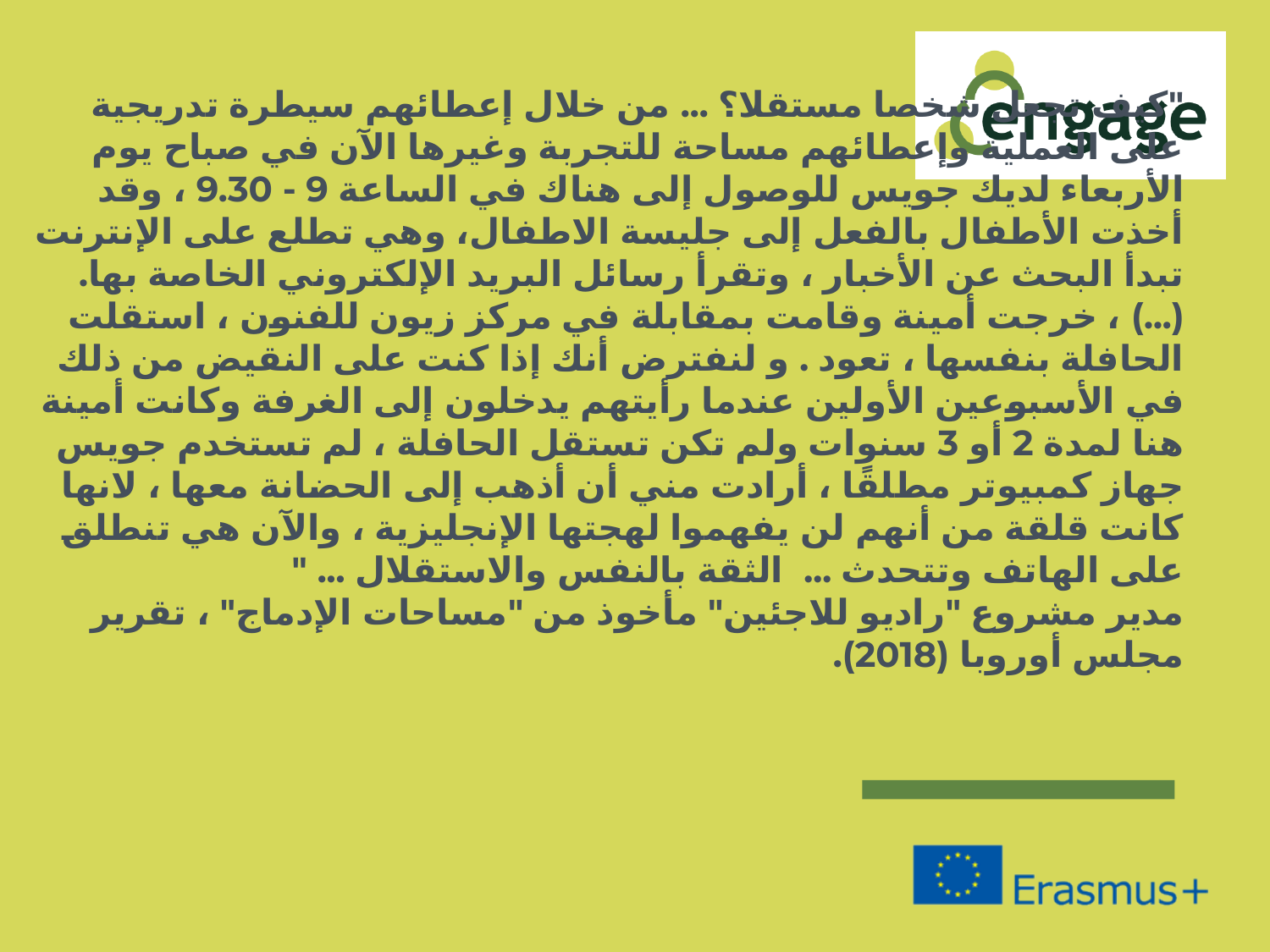

# "كيف تجعل شخصا مستقلا؟ ... من خلال إعطائهم سيطرة تدريجية على العملية وإعطائهم مساحة للتجربة وغيرها الآن في صباح يوم الأربعاء لديك جويس للوصول إلى هناك في الساعة 9 - 9.30 ، وقد أخذت الأطفال بالفعل إلى جليسة الاطفال، وهي تطلع على الإنترنت تبدأ البحث عن الأخبار ، وتقرأ رسائل البريد الإلكتروني الخاصة بها. (...) ، خرجت أمينة وقامت بمقابلة في مركز زيون للفنون ، استقلت الحافلة بنفسها ، تعود . و لنفترض أنك إذا كنت على النقيض من ذلك في الأسبوعين الأولين عندما رأيتهم يدخلون إلى الغرفة وكانت أمينة هنا لمدة 2 أو 3 سنوات ولم تكن تستقل الحافلة ، لم تستخدم جويس جهاز كمبيوتر مطلقًا ، أرادت مني أن أذهب إلى الحضانة معها ، لانها كانت قلقة من أنهم لن يفهموا لهجتها الإنجليزية ، والآن هي تنطلق على الهاتف وتتحدث ...  الثقة بالنفس والاستقلال ... " مدير مشروع "راديو للاجئين" مأخوذ من "مساحات الإدماج" ، تقرير مجلس أوروبا (2018).